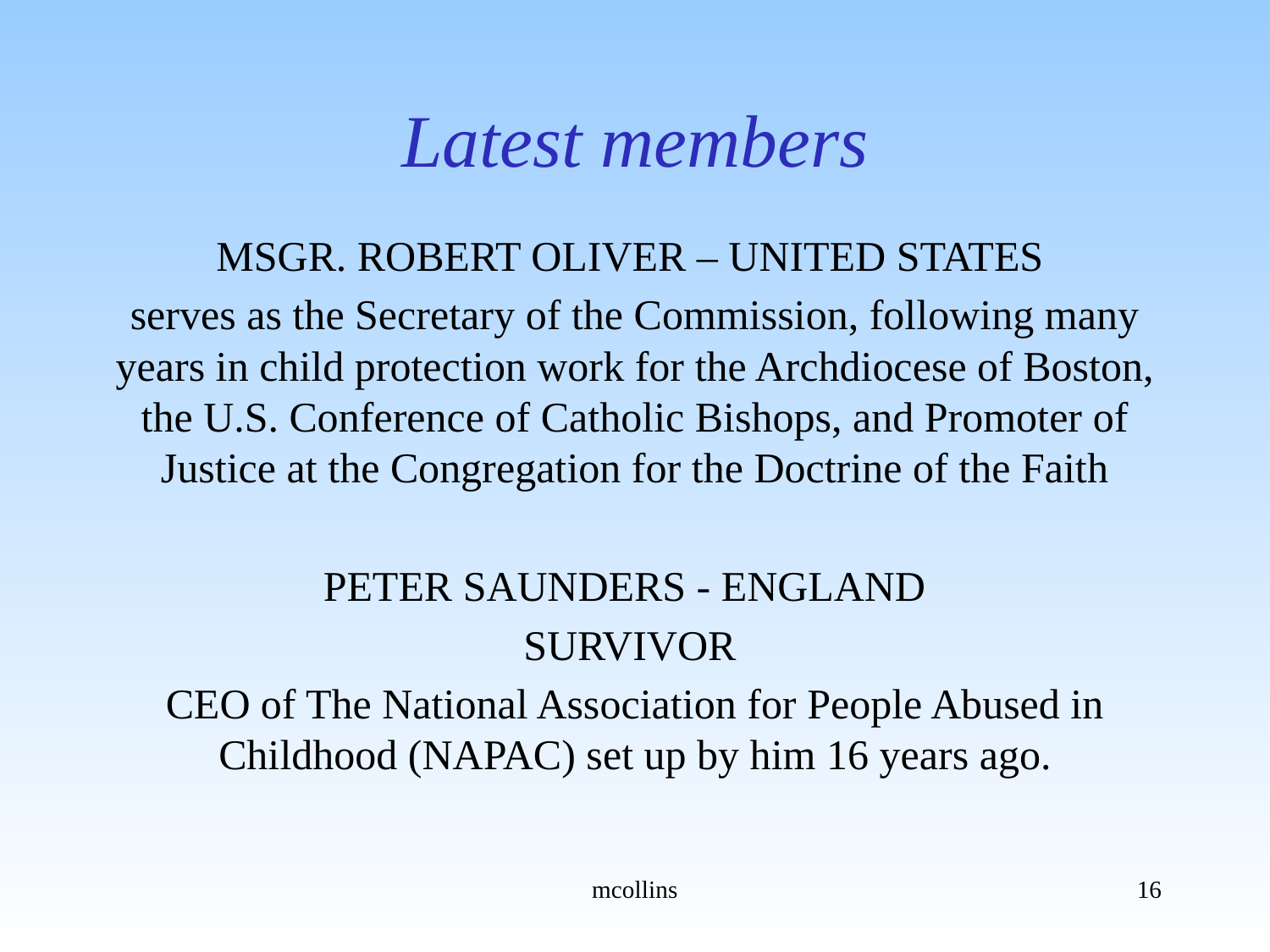

# Latest members
MSGR. ROBERT OLIVER – UNITED STATES
serves as the Secretary of the Commission, following many years in child protection work for the Archdiocese of Boston, the U.S. Conference of Catholic Bishops, and Promoter of Justice at the Congregation for the Doctrine of the Faith

PETER SAUNDERS - ENGLAND
SURVIVOR
CEO of The National Association for People Abused in Childhood (NAPAC) set up by him 16 years ago.
mcollins
16